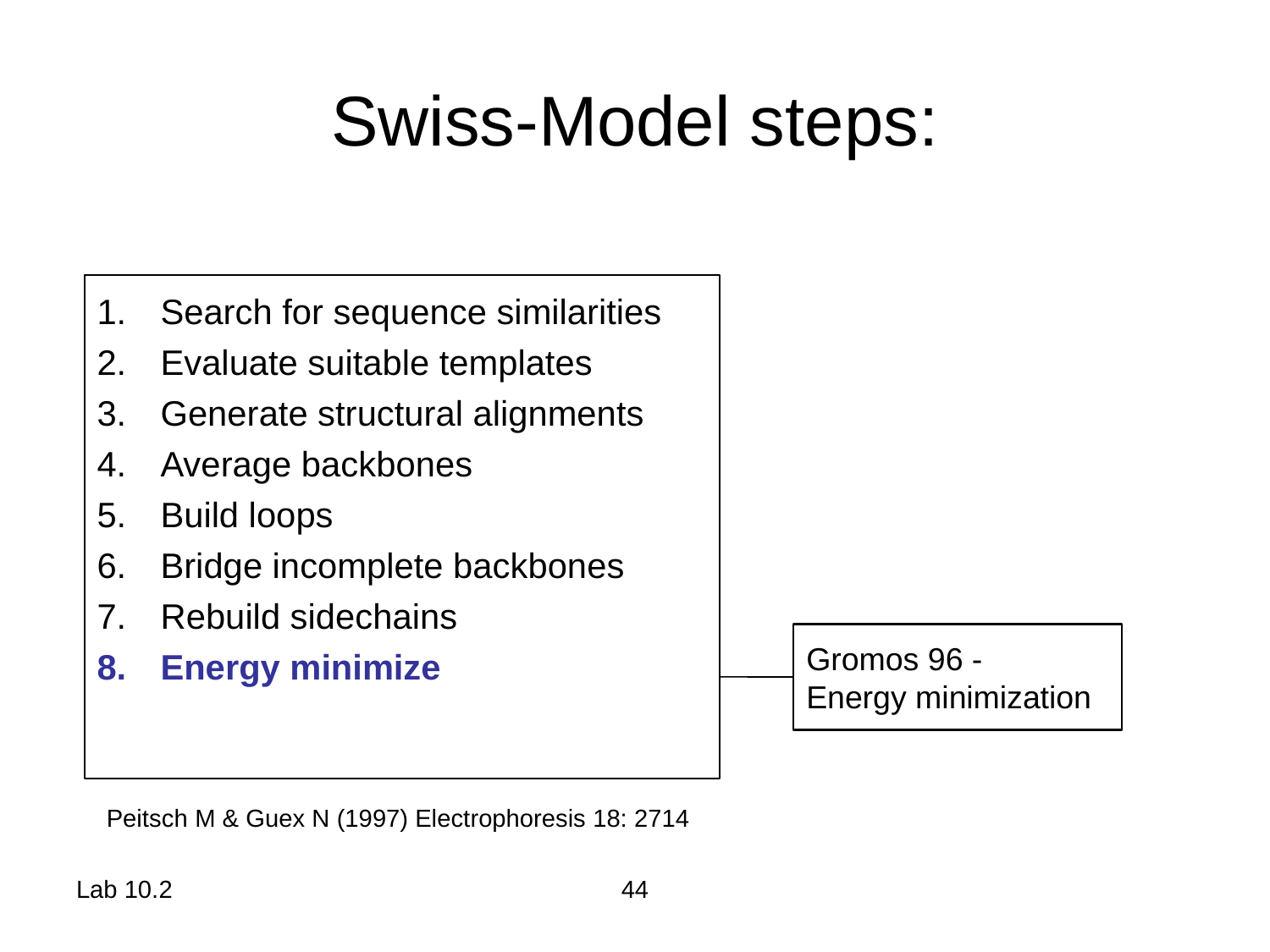

# Swiss-Model steps:
Search for sequence similarities
Evaluate suitable templates
Generate structural alignments
Average backbones
Build loops
Bridge incomplete backbones
Rebuild sidechains
Energy minimize
Gromos 96 -
Energy minimization

Peitsch M & Guex N (1997) Electrophoresis 18: 2714
Lab 10.2
44